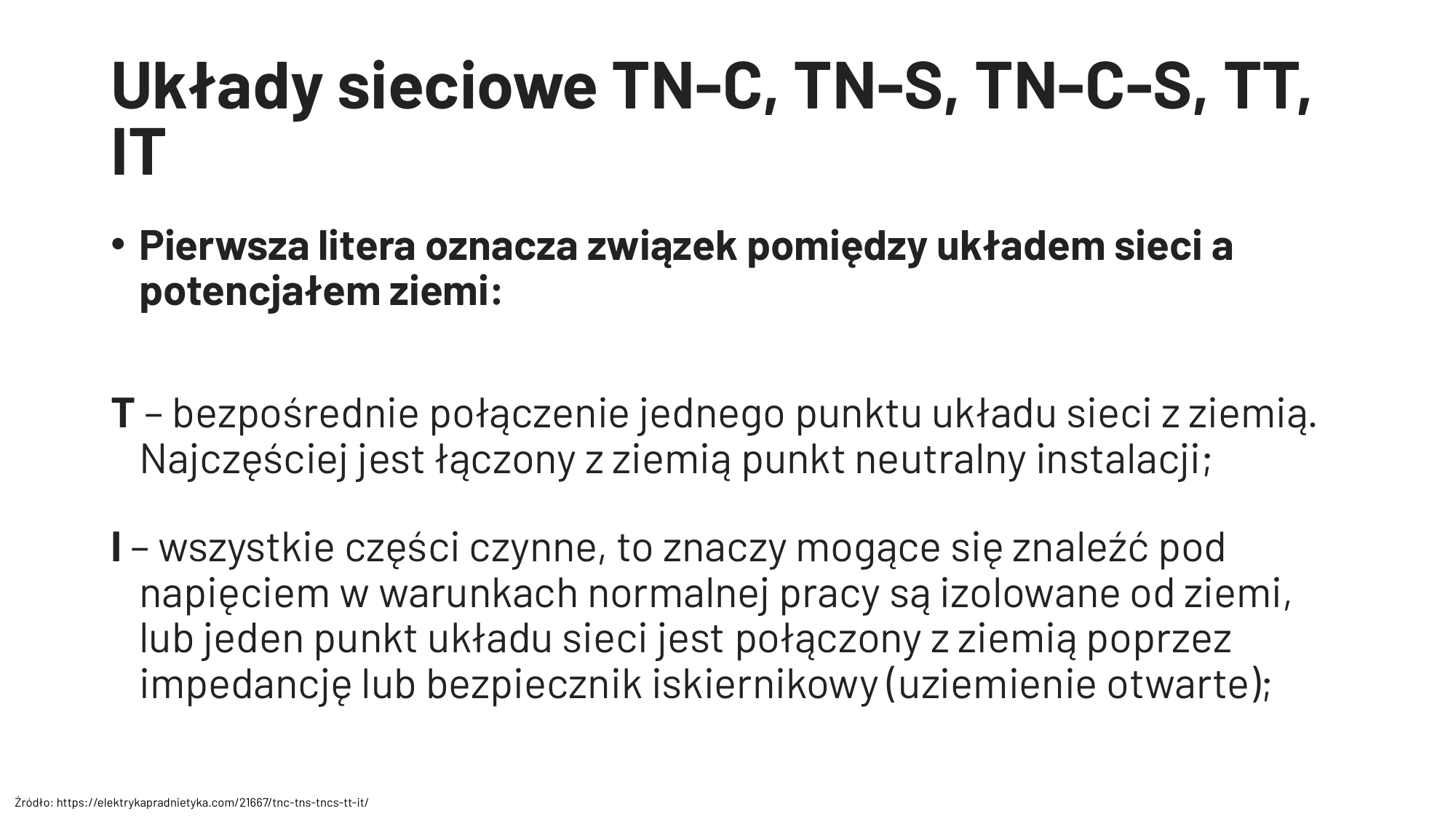

Układy sieciowe TN-C, TN-S, TN-C-S, TT, IT
Pierwsza litera oznacza związek pomiędzy układem sieci a potencjałem ziemi:

T – bezpośrednie połączenie jednego punktu układu sieci z ziemią. Najczęściej jest łączony z ziemią punkt neutralny instalacji;
I – wszystkie części czynne, to znaczy mogące się znaleźć pod napięciem w warunkach normalnej pracy są izolowane od ziemi, lub jeden punkt układu sieci jest połączony z ziemią poprzez impedancję lub bezpiecznik iskiernikowy (uziemienie otwarte);

Źródło: https://elektrykapradnietyka.com/21667/tnc-tns-tncs-tt-it/